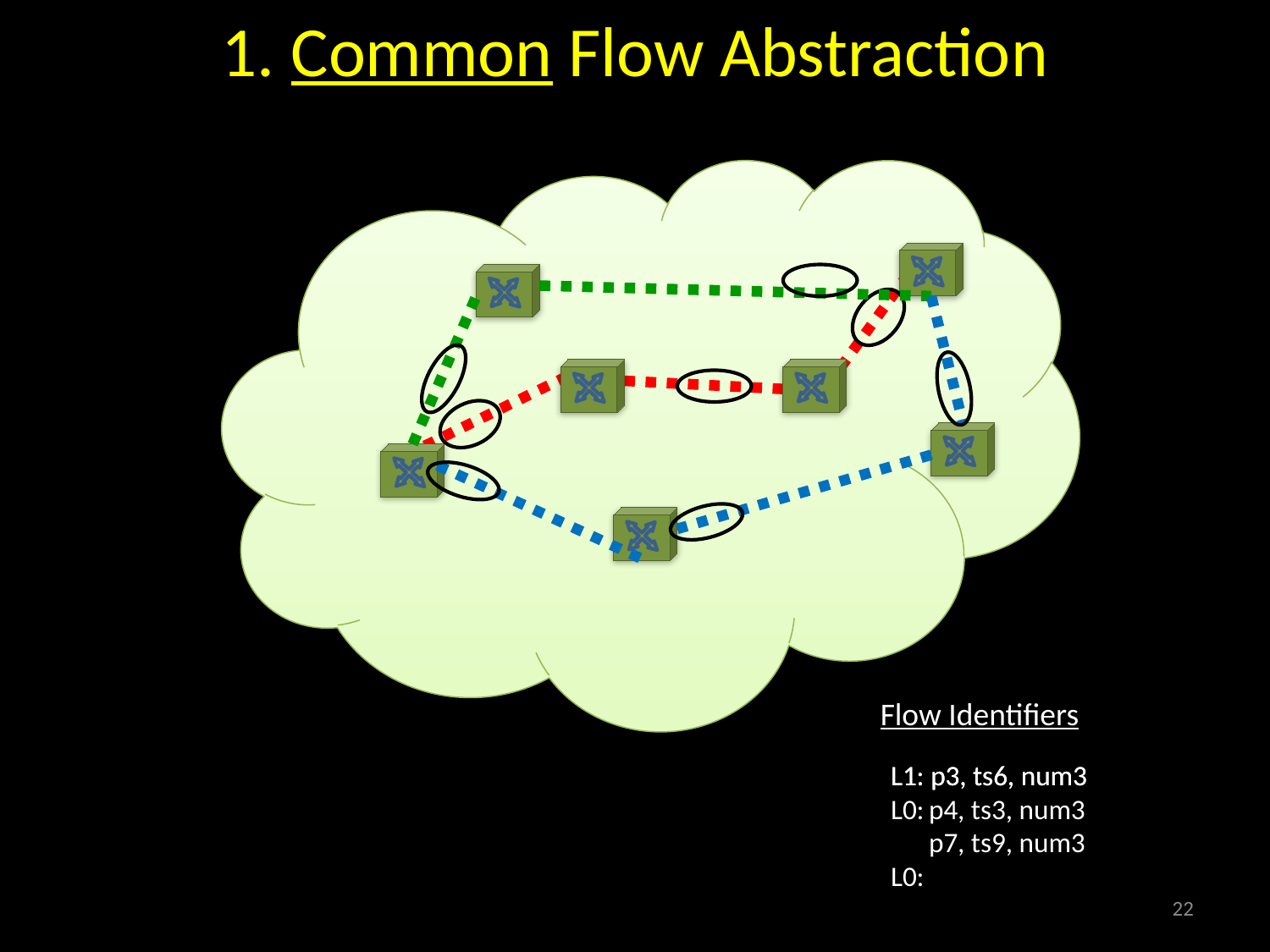

1. Common Flow Abstraction

Flow Identifiers
L1: p3, ts6, num3
L0:
L1: p3, ts6, num3
      p4, ts3, num3
      p7, ts9, num3
L0:
22